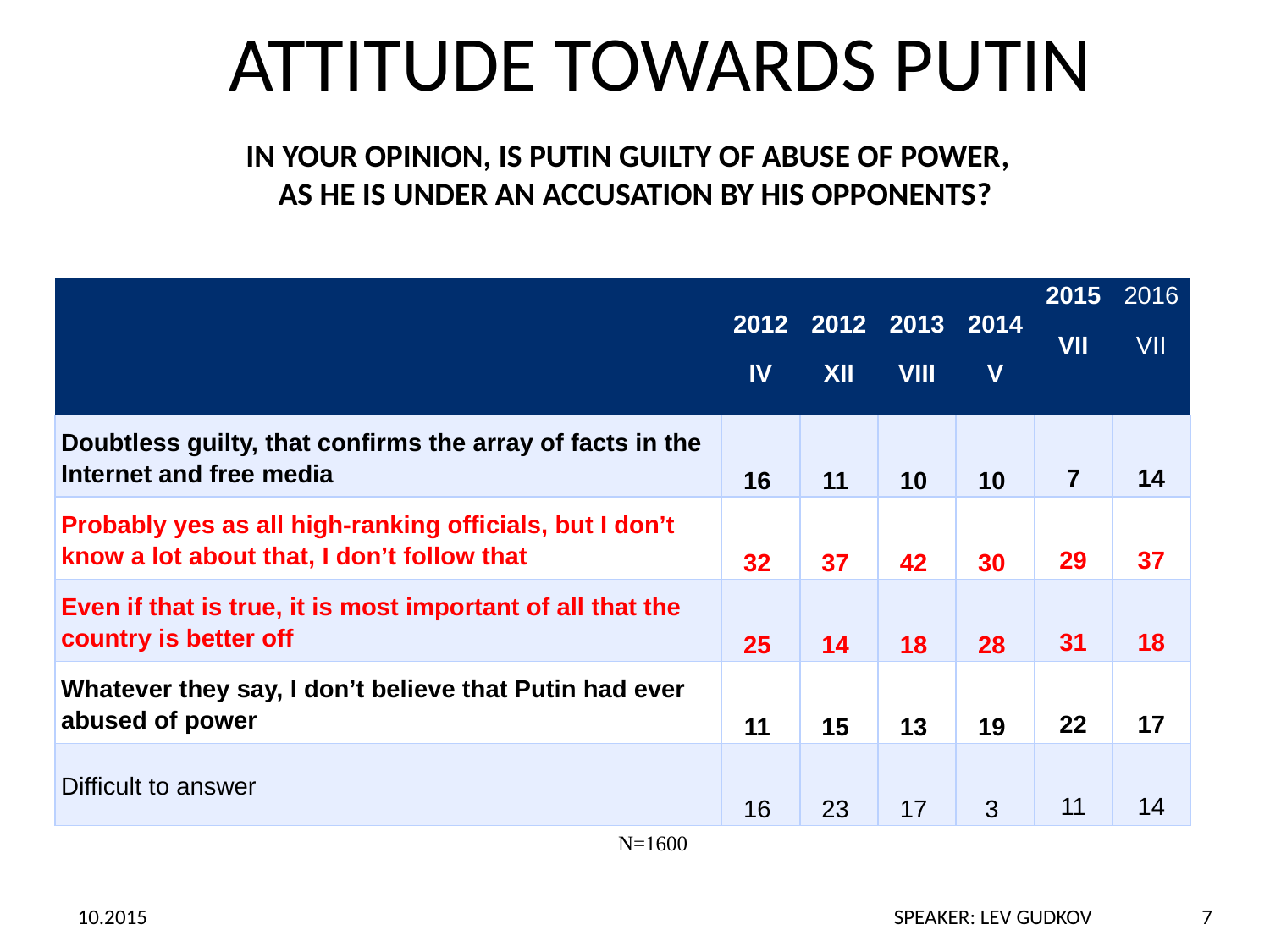

ATTITUDE TOWARDS PUTIN
IN YOUR OPINION, IS PUTIN GUILTY OF ABUSE OF POWER,
AS HE IS UNDER AN ACCUSATION BY HIS OPPONENTS?
|  | 2012 IV | 2012 XII | 2013 VIII | 2014 V | 2015 VII | 2016 VII |
| --- | --- | --- | --- | --- | --- | --- |
| Doubtless guilty, that confirms the array of facts in the Internet and free media | 16 | 11 | 10 | 10 | 7 | 14 |
| Probably yes as all high-ranking officials, but I don’t know a lot about that, I don’t follow that | 32 | 37 | 42 | 30 | 29 | 37 |
| Even if that is true, it is most important of all that the country is better off | 25 | 14 | 18 | 28 | 31 | 18 |
| Whatever they say, I don’t believe that Putin had ever abused of power | 11 | 15 | 13 | 19 | 22 | 17 |
| Difficult to answer | 16 | 23 | 17 | 3 | 11 | 14 |
N=1600
10.2015
speaker: Lev gudkov
7